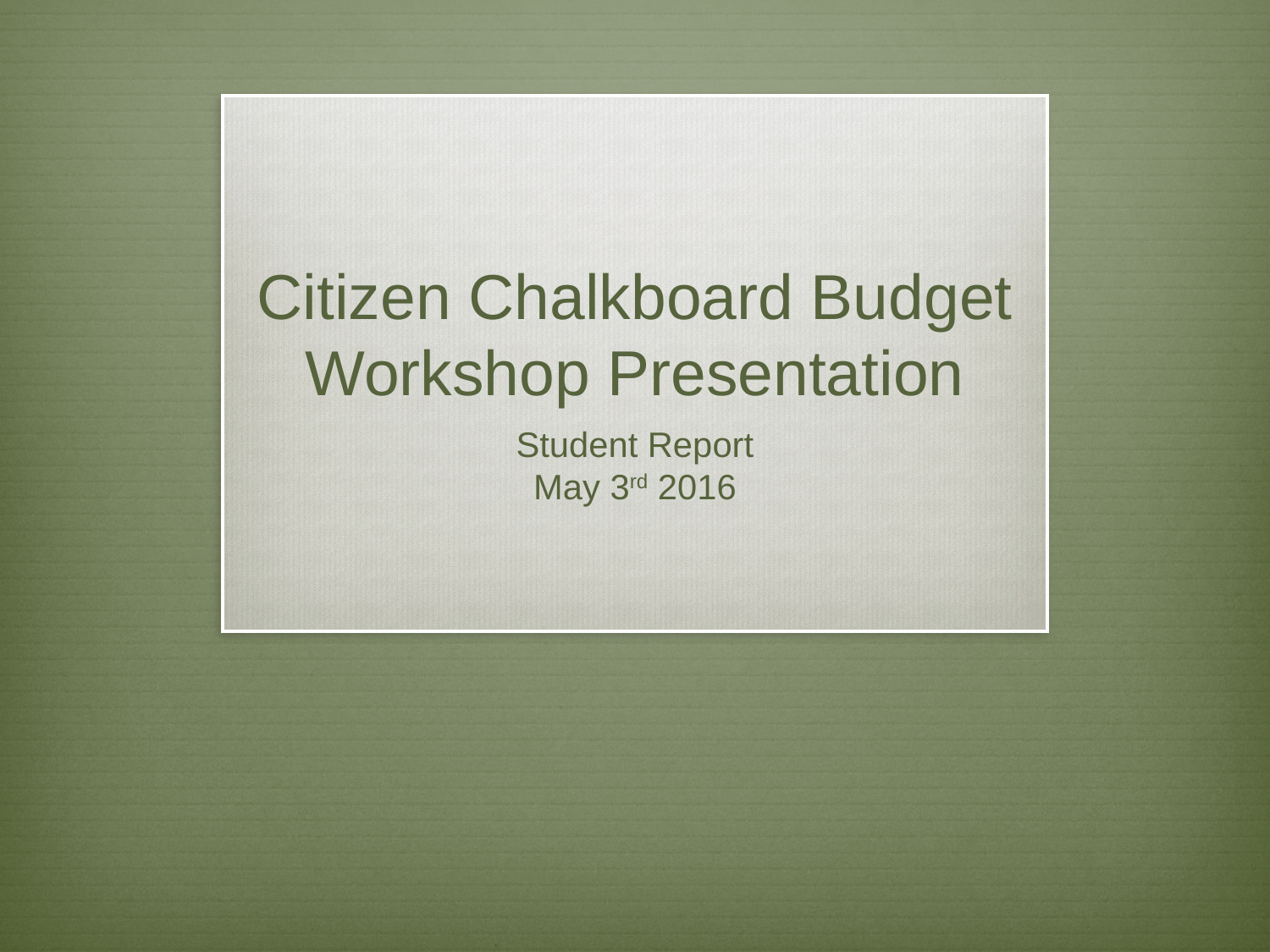

# Citizen Chalkboard Budget Workshop Presentation
Student Report
May 3rd 2016